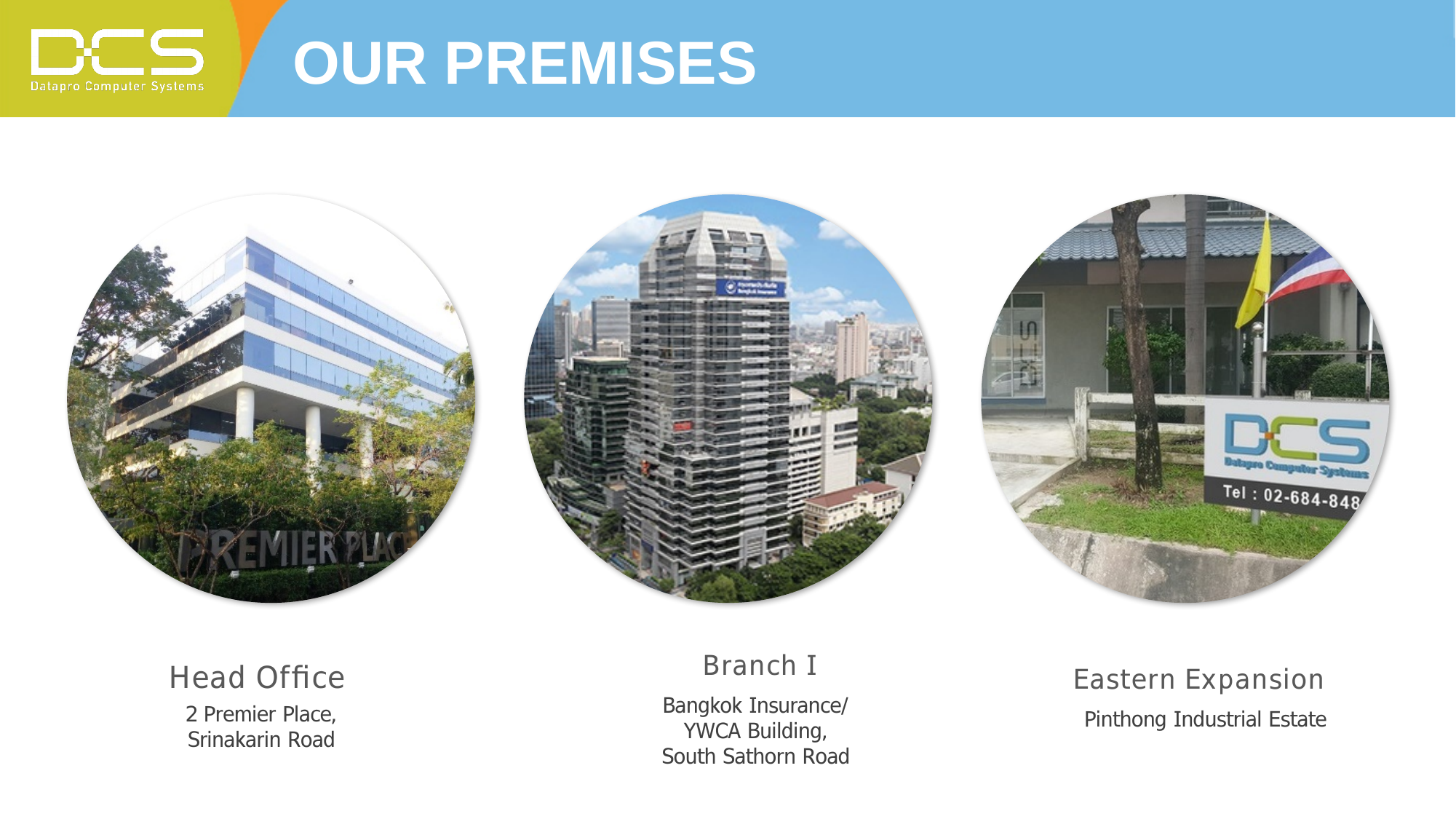

# OUR PREMISES

Branch I
Bangkok Insurance/
YWCA Building,
South Sathorn Road
Head Office
2 Premier Place, Srinakarin Road
Eastern Expansion
Pinthong Industrial Estate